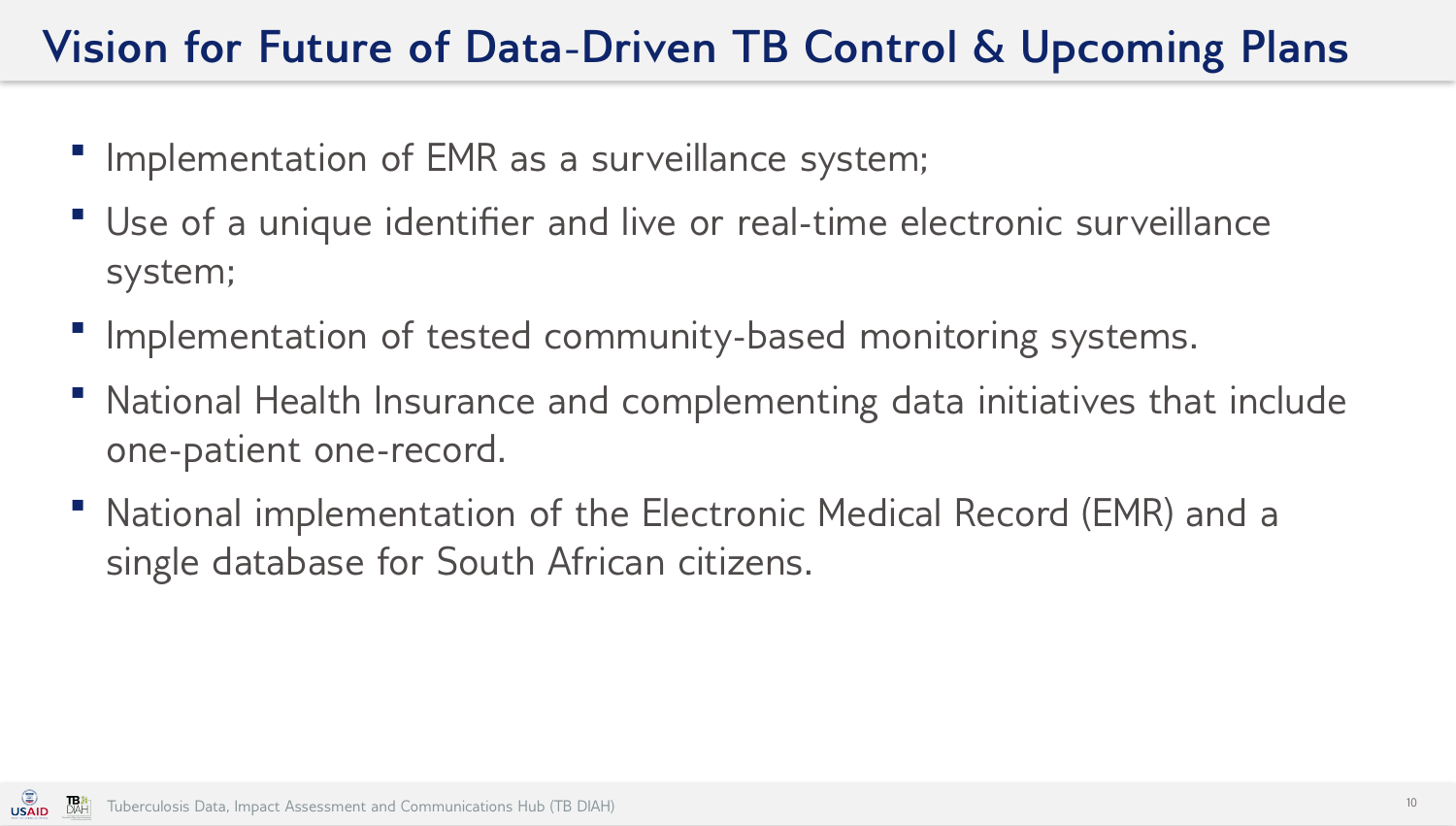

# Vision for Future of Data-Driven TB Control & Upcoming Plans
Implementation of EMR as a surveillance system;
Use of a unique identifier and live or real-time electronic surveillance system;
Implementation of tested community-based monitoring systems.
National Health Insurance and complementing data initiatives that include one-patient one-record.
National implementation of the Electronic Medical Record (EMR) and a single database for South African citizens.

10